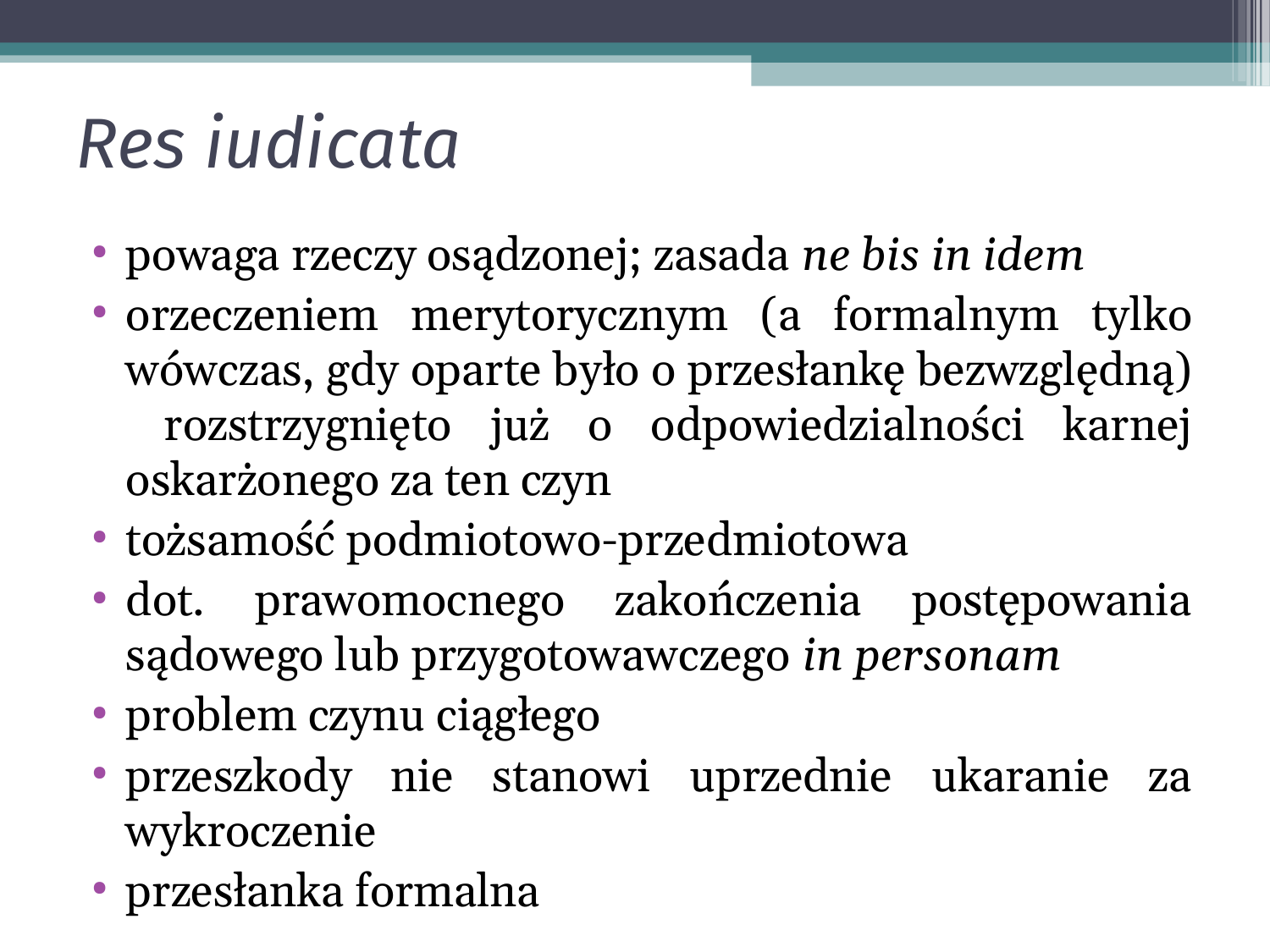

Res iudicata
powaga rzeczy osądzonej; zasada ne bis in idem
orzeczeniem merytorycznym (a formalnym tylko wówczas, gdy oparte było o przesłankę bezwzględną)  rozstrzygnięto już o odpowiedzialności karnej oskarżonego za ten czyn
tożsamość podmiotowo-przedmiotowa
dot. prawomocnego zakończenia postępowania sądowego lub przygotowawczego in personam
problem czynu ciągłego
przeszkody nie stanowi uprzednie ukaranie za wykroczenie
przesłanka formalna